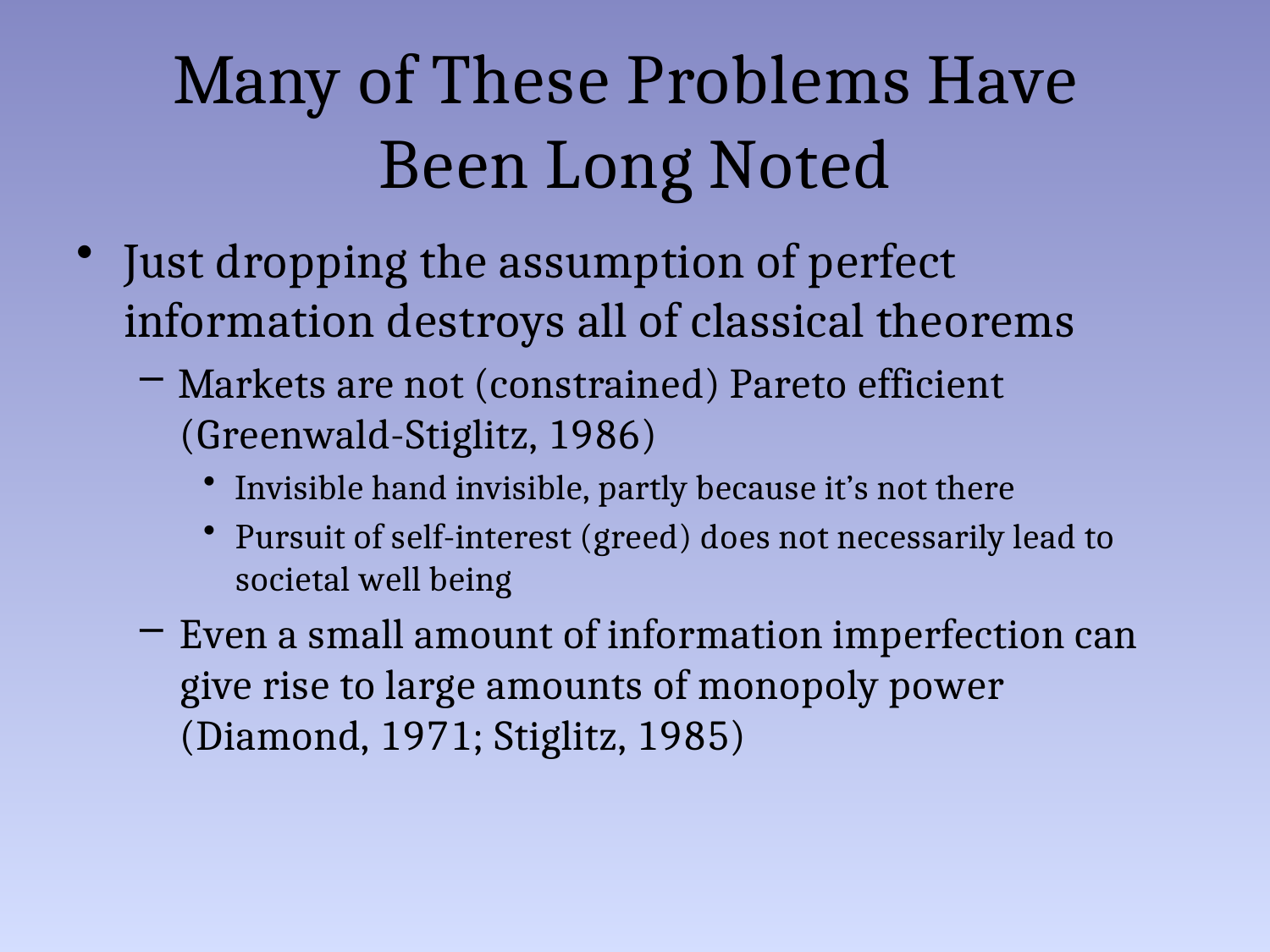

# Many of These Problems Have Been Long Noted
Just dropping the assumption of perfect information destroys all of classical theorems
Markets are not (constrained) Pareto efficient (Greenwald-Stiglitz, 1986)
Invisible hand invisible, partly because it’s not there
Pursuit of self-interest (greed) does not necessarily lead to societal well being
Even a small amount of information imperfection can give rise to large amounts of monopoly power (Diamond, 1971; Stiglitz, 1985)